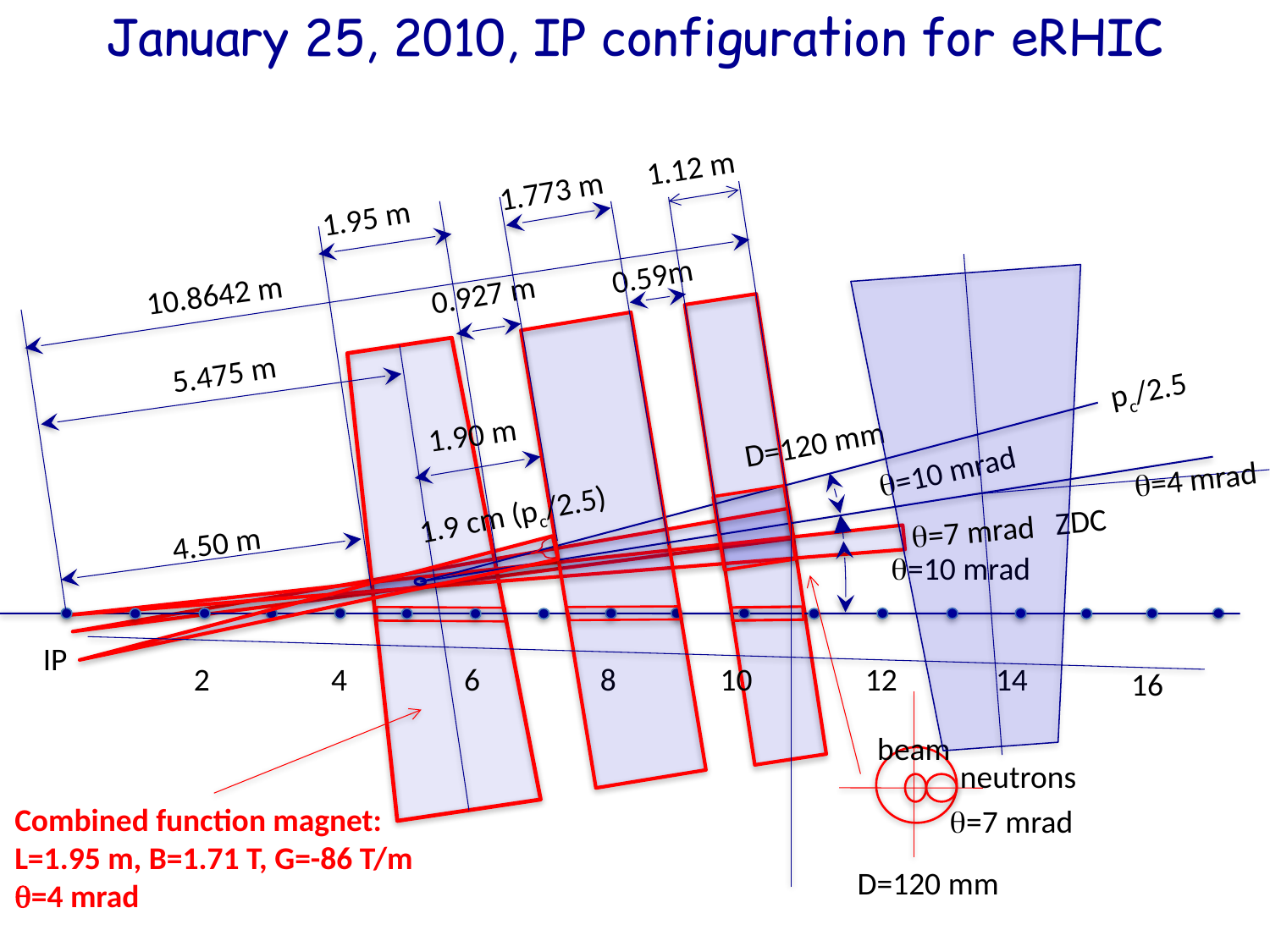

January 25, 2010, IP configuration for eRHIC

1.12 m

1.773 m
1.95 m

0.59m
0.927 m
10.8642 m

5.475 m

pc/2.5
1.90 m
D=120 mm
θ=10 mrad
θ=4 mrad
1.9 cm (pc/2.5)

ZDC
θ=7 mrad
4.50 m

θ=10 mrad

IP
2
10
12
14
4
6
8
16
beam

neutrons

Combined function magnet:
L=1.95 m, B=1.71 T, G=-86 T/m
θ=4 mrad
θ=7 mrad
D=120 mm